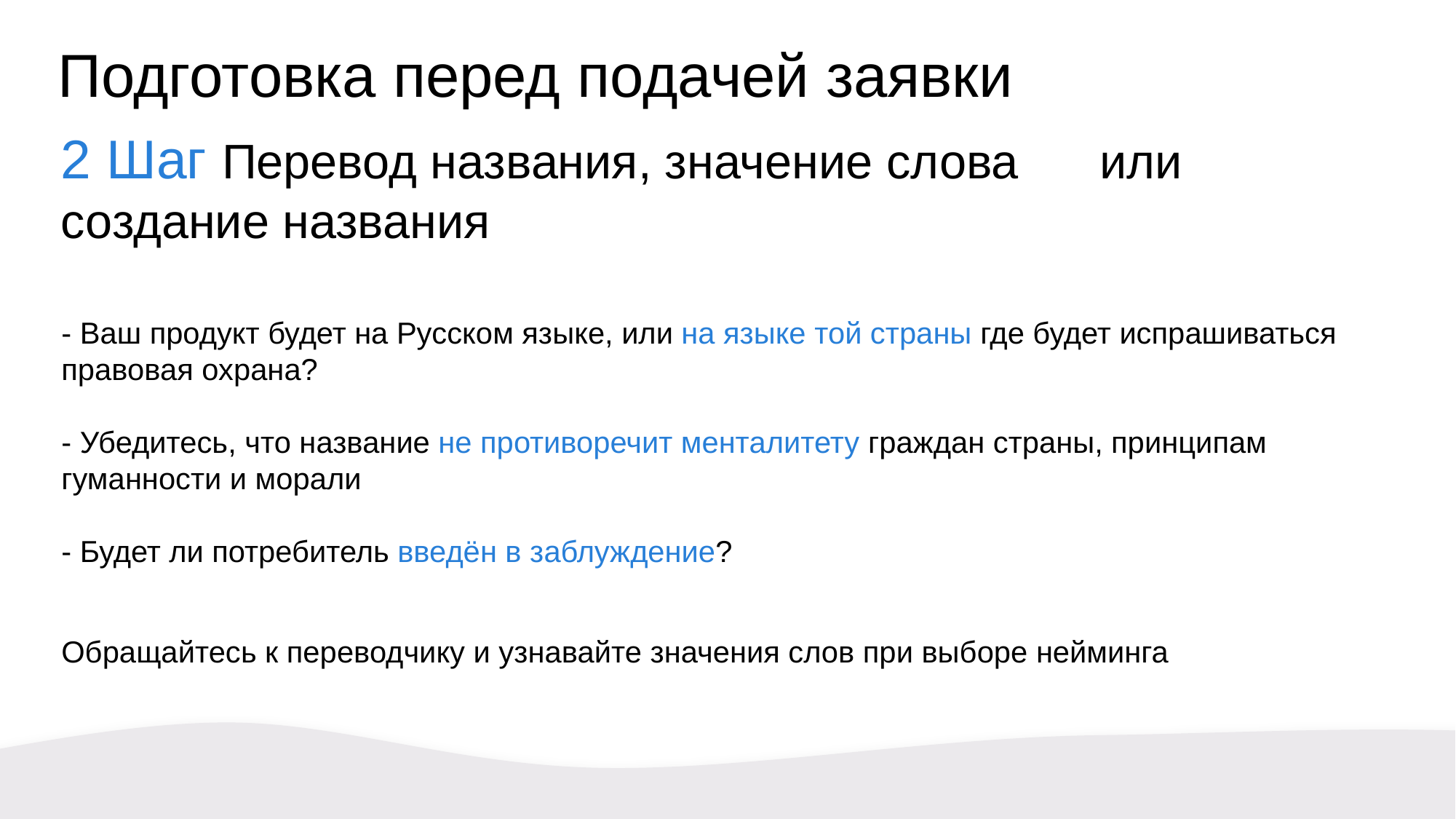

Подготовка перед подачей заявки
2 Шаг Перевод названия, значение слова      или создание названия
- Ваш продукт будет на Русском языке, или на языке той страны где будет испрашиваться правовая охрана?

- Убедитесь, что название не противоречит менталитету граждан страны, принципам гуманности и морали

- Будет ли потребитель введён в заблуждение?
Обращайтесь к переводчику и узнавайте значения слов при выборе нейминга